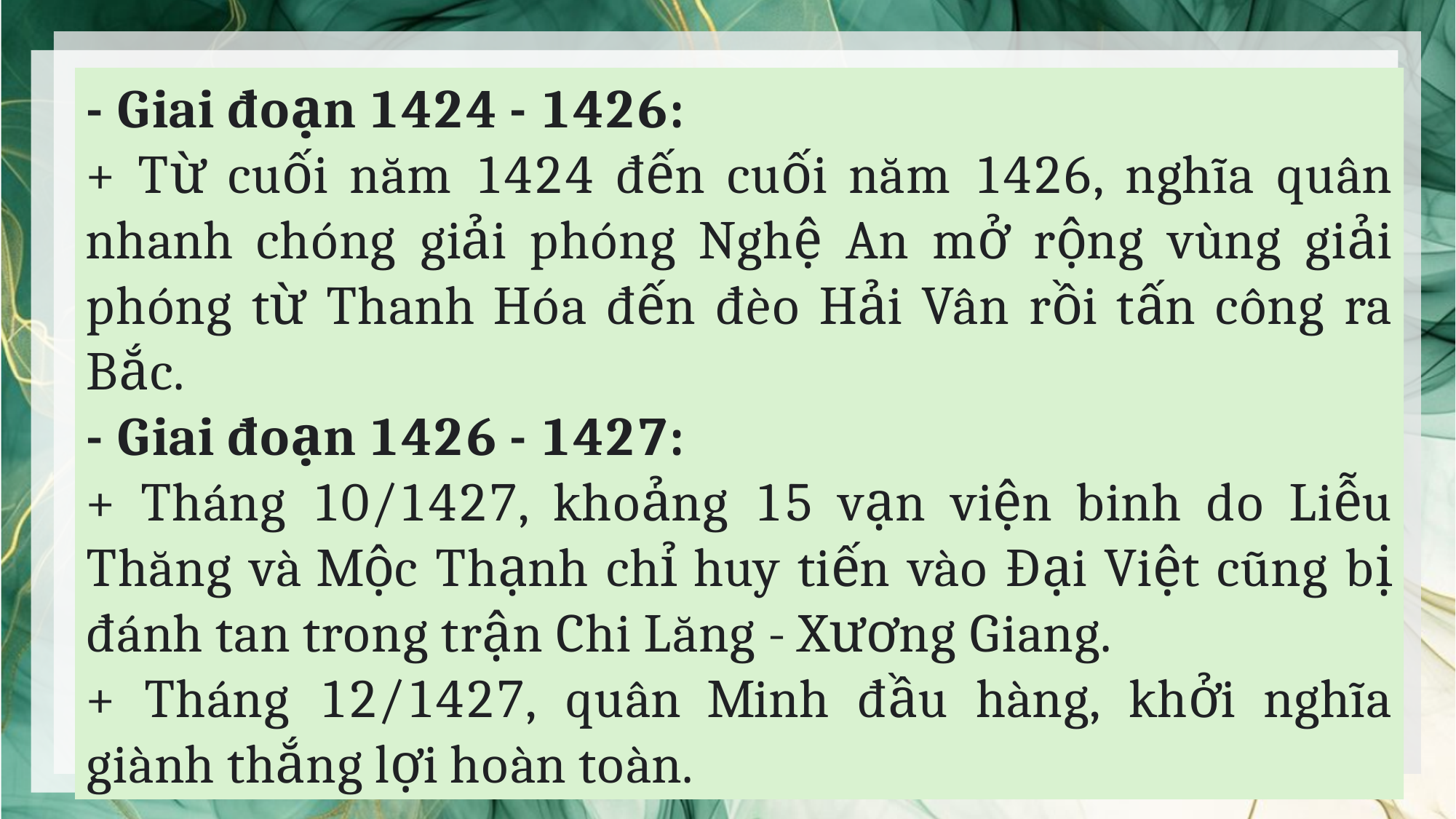

- Giai đoạn 1424 - 1426:
+ Từ cuối năm 1424 đến cuối năm 1426, nghĩa quân nhanh chóng giải phóng Nghệ An mở rộng vùng giải phóng từ Thanh Hóa đến đèo Hải Vân rồi tấn công ra Bắc.
- Giai đoạn 1426 - 1427:
+ Tháng 10/1427, khoảng 15 vạn viện binh do Liễu Thăng và Mộc Thạnh chỉ huy tiến vào Đại Việt cũng bị đánh tan trong trận Chi Lăng - Xương Giang.
+ Tháng 12/1427, quân Minh đầu hàng, khởi nghĩa giành thắng lợi hoàn toàn.